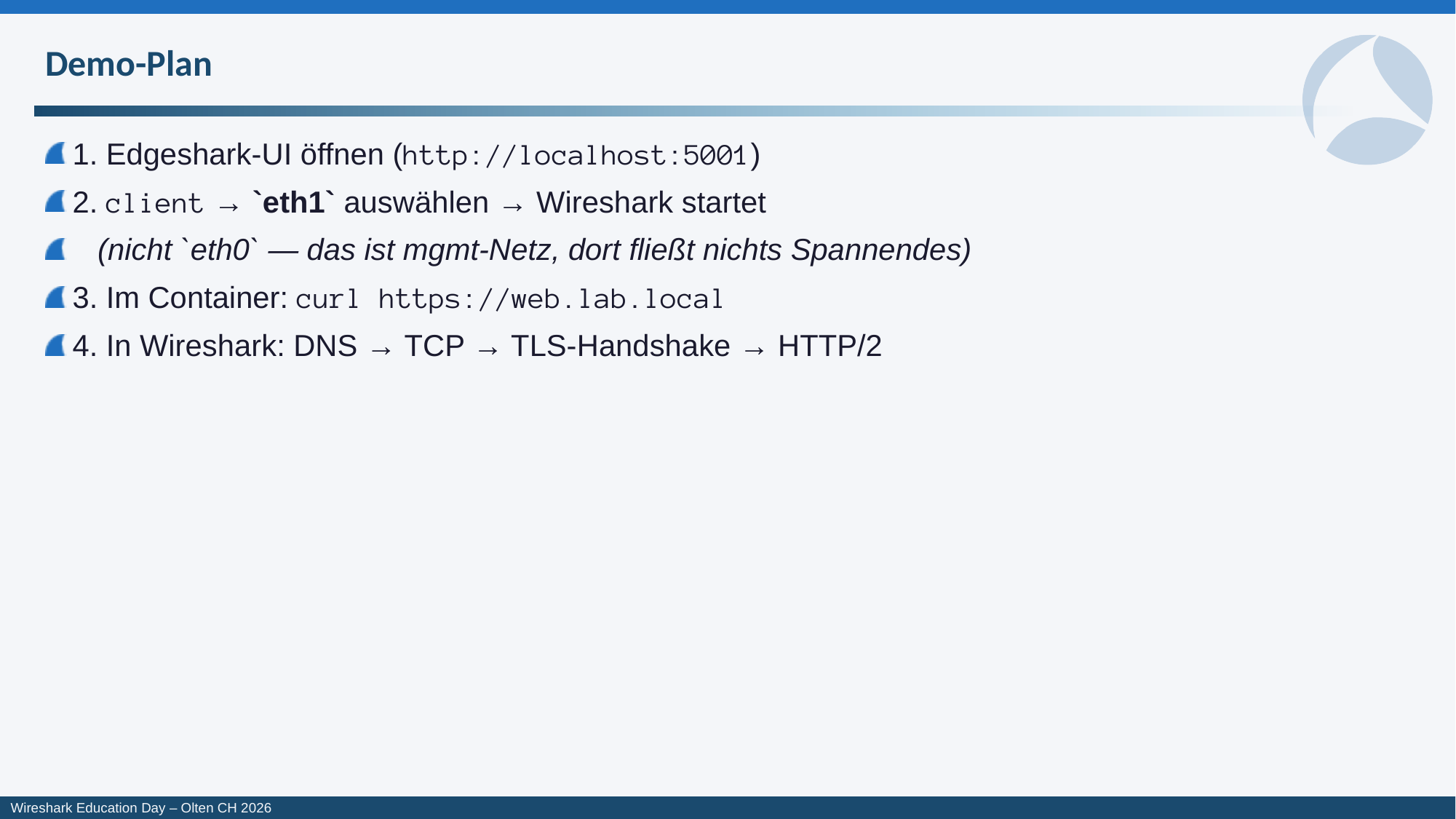

# Demo-Plan
1. Edgeshark-UI öffnen (http://localhost:5001)
2. client → `eth1` auswählen → Wireshark startet
   (nicht `eth0` — das ist mgmt-Netz, dort fließt nichts Spannendes)
3. Im Container: curl https://web.lab.local
4. In Wireshark: DNS → TCP → TLS-Handshake → HTTP/2